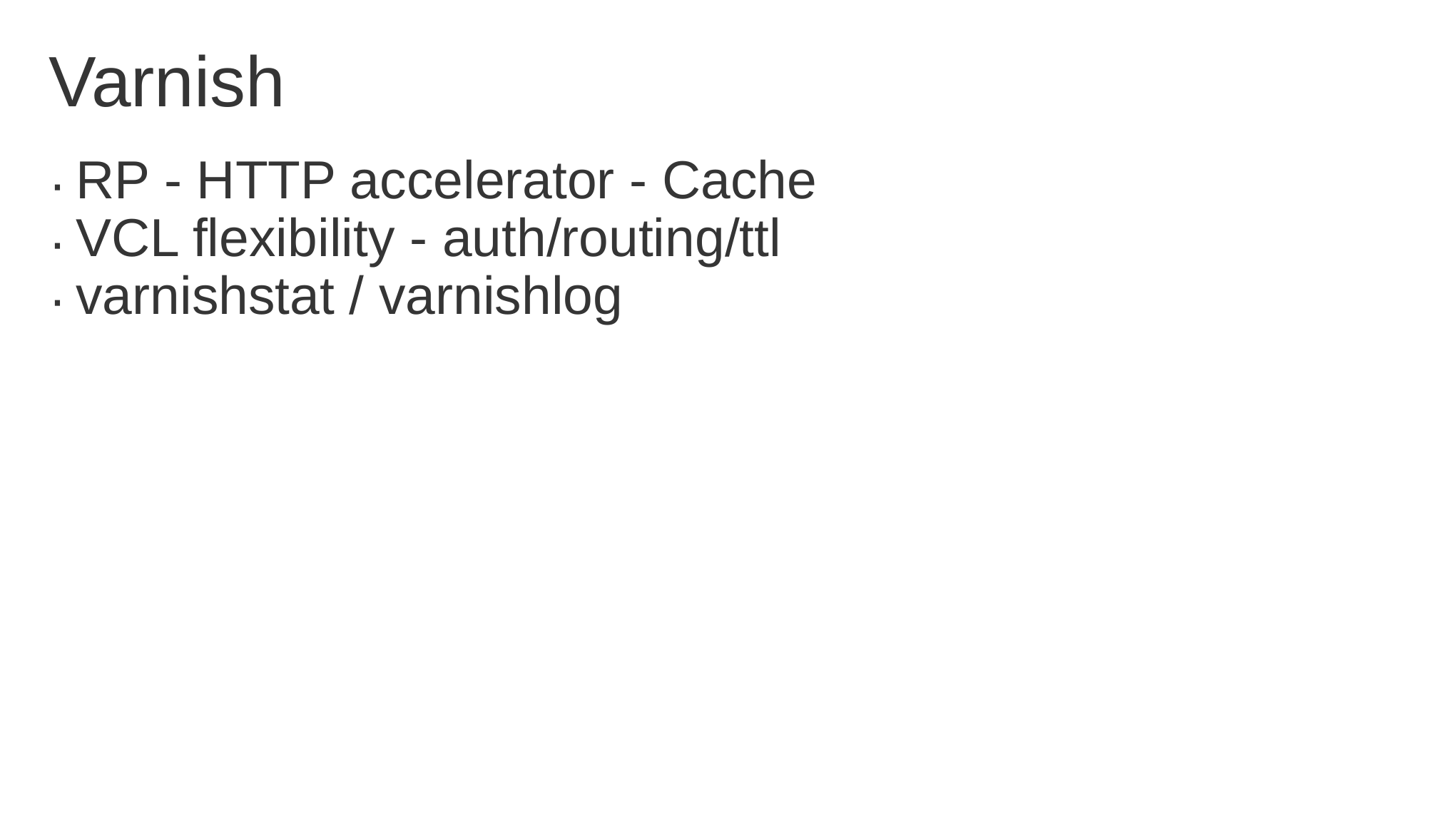

# Varnish
RP - HTTP accelerator - Cache
VCL flexibility - auth/routing/ttl
varnishstat / varnishlog